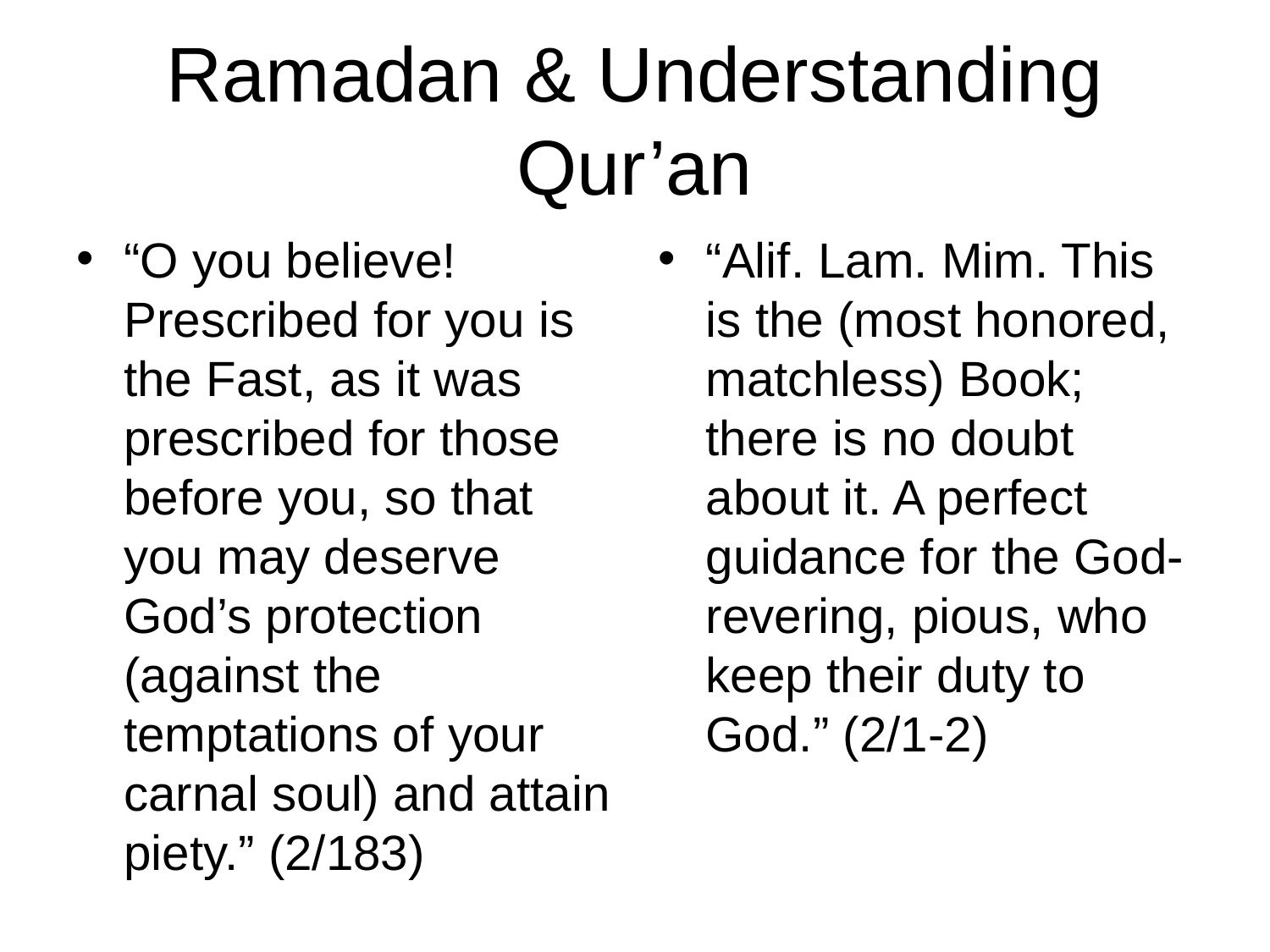

# Ramadan & Understanding Qur’an
“O you believe! Prescribed for you is the Fast, as it was prescribed for those before you, so that you may deserve God’s protection (against the temptations of your carnal soul) and attain piety.” (2/183)

“Alif. Lam. Mim. This is the (most honored, matchless) Book; there is no doubt about it. A perfect guidance for the God-revering, pious, who keep their duty to God.” (2/1-2)